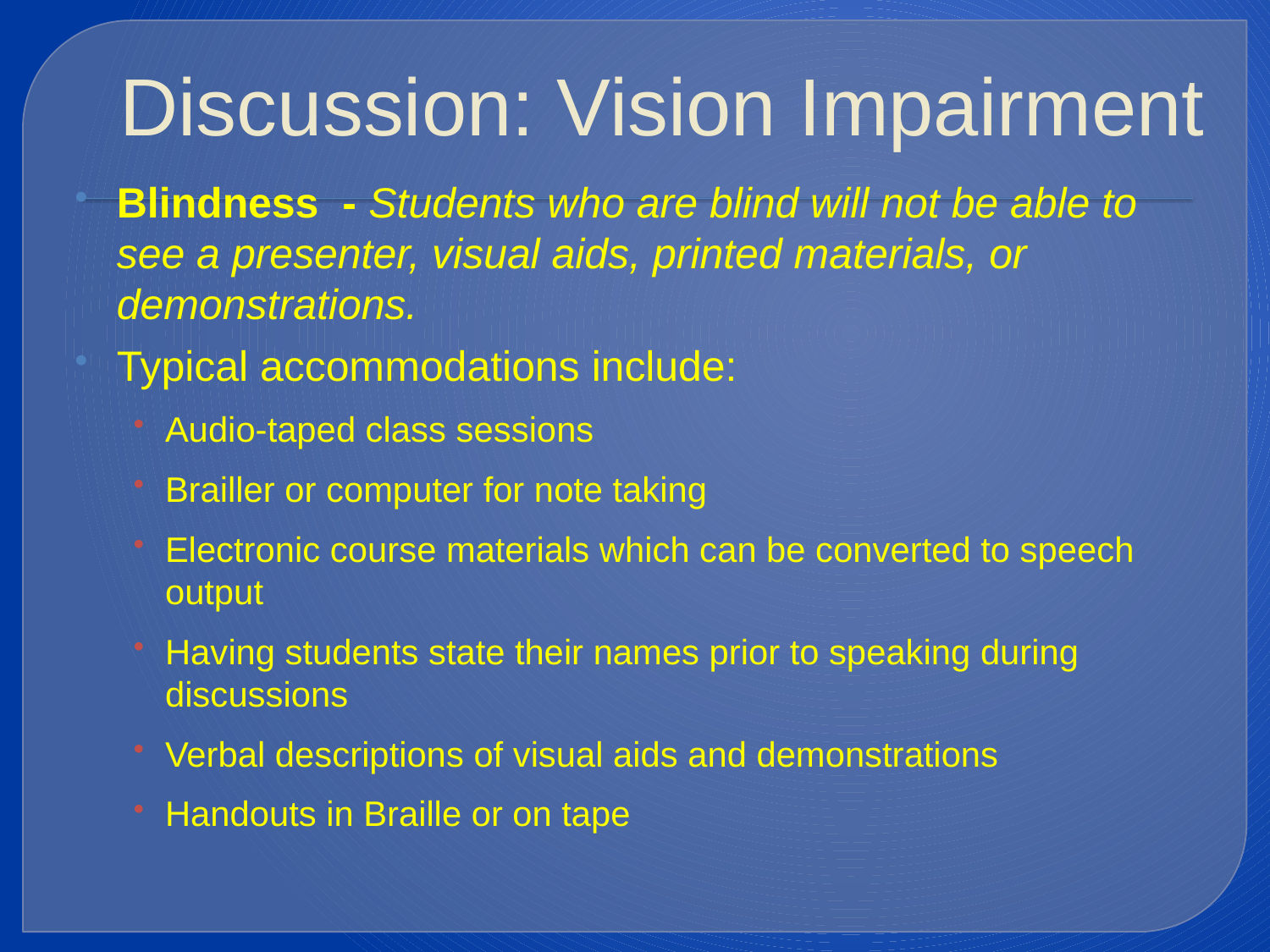

# Discussion: Vision Impairment
Blindness  - Students who are blind will not be able to see a presenter, visual aids, printed materials, or demonstrations.
Typical accommodations include:
Audio-taped class sessions
Brailler or computer for note taking
Electronic course materials which can be converted to speech output
Having students state their names prior to speaking during discussions
Verbal descriptions of visual aids and demonstrations
Handouts in Braille or on tape